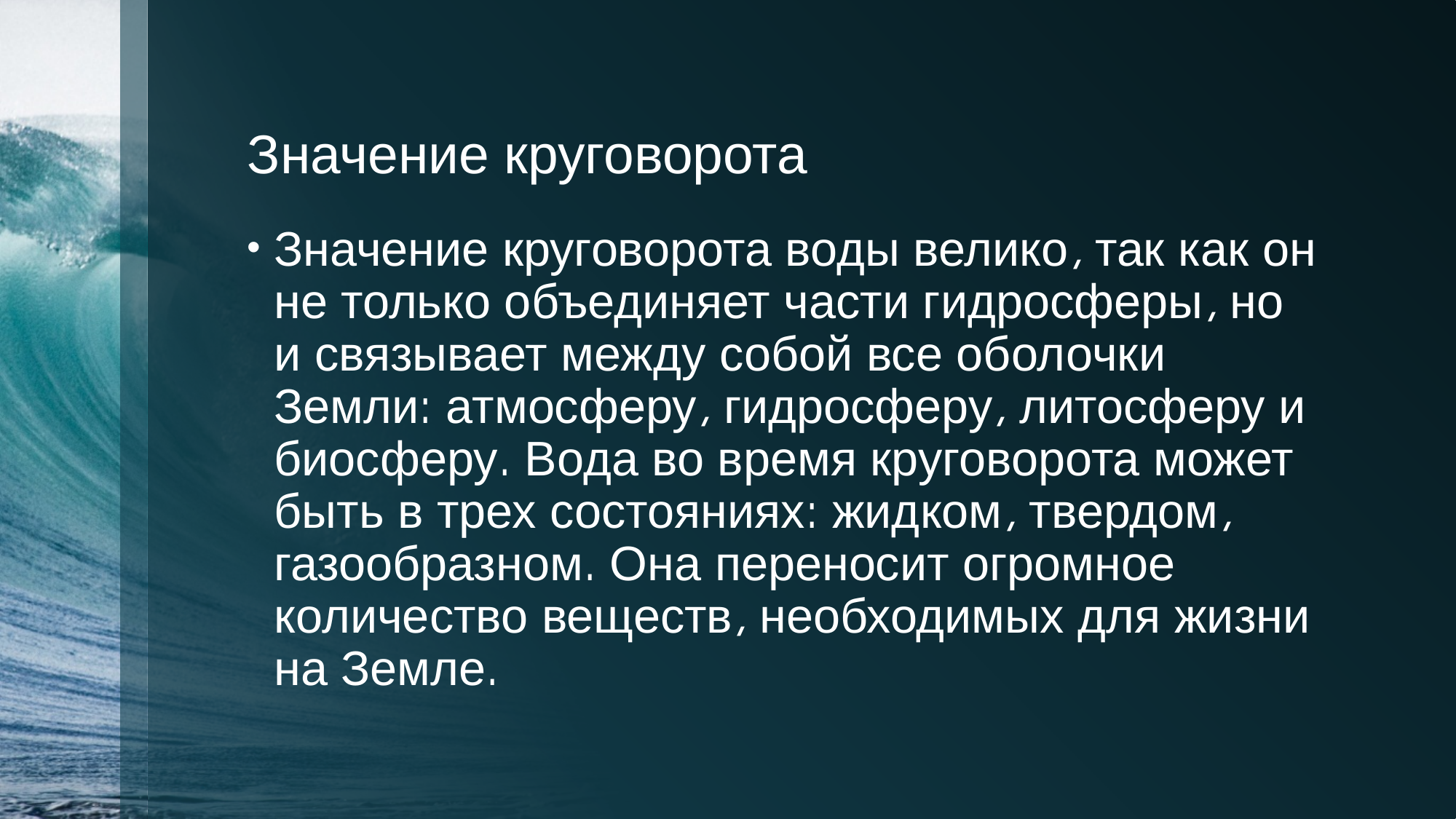

# Значение круговорота
Значение круговорота воды велико, так как он не только объединяет части гидросферы, но и связывает между собой все оболочки Земли: атмосферу, гидросферу, литосферу и биосферу. Вода во время круговорота может быть в трех состояниях: жидком, твердом, газообразном. Она переносит огромное количество веществ, необходимых для жизни на Земле.